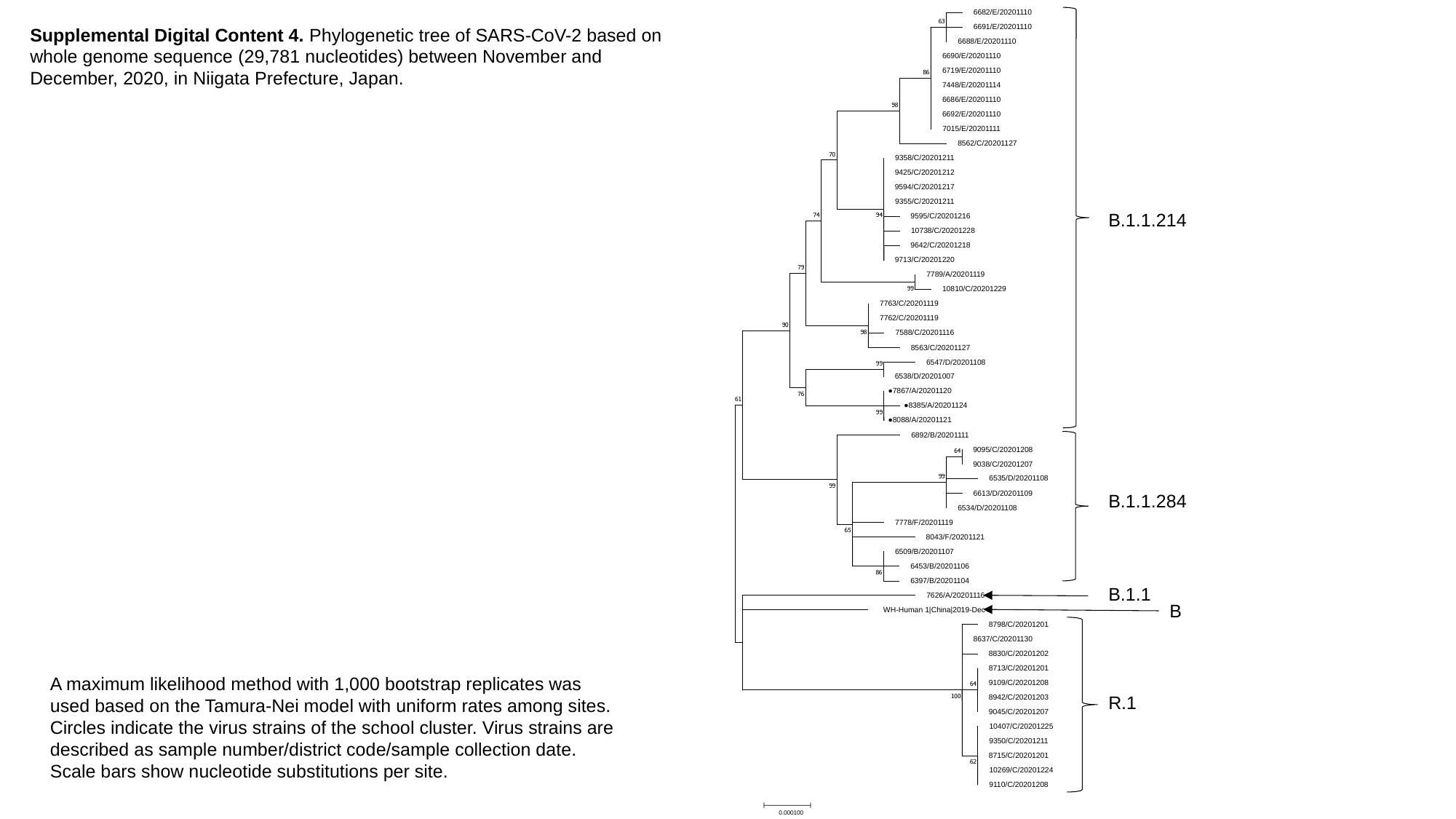

6682/E/20201110

63

 6691/E/20201110

 6688/E/20201110

 6690/E/20201110

 6719/E/20201110
86

 7448/E/20201114
 6686/E/20201110
98
 6692/E/20201110

 7015/E/20201111
 8562/C/20201127
70
 9358/C/20201211

 9425/C/20201212

 9594/C/20201217

 9355/C/20201211

 9595/C/20201216
74
94

 10738/C/20201228

 9642/C/20201218

 9713/C/20201220
79
 7789/A/20201119

 10810/C/20201229
99
 7763/C/20201119

 7762/C/20201119

90

 7588/C/20201116
98

 8563/C/20201127
 6547/D/20201108
99

 6538/D/20201007
 ●7867/A/20201120

76

61
 ●8385/A/20201124

99

 ●8088/A/20201121
 6892/B/20201111

 9095/C/20201208
64

 9038/C/20201207

99
 6535/D/20201108

99

 6613/D/20201109
 6534/D/20201108
 7778/F/20201119

65
 8043/F/20201121

 6509/B/20201107

 6453/B/20201106

86

 6397/B/20201104
 7626/A/20201116

 WH-Human 1|China|2019-Dec

 8798/C/20201201

 8637/C/20201130

 8830/C/20201202

 8713/C/20201201

 9109/C/20201208
64

 8942/C/20201203
100
 9045/C/20201207
 10407/C/20201225

 9350/C/20201211

 8715/C/20201201

62
 10269/C/20201224

 9110/C/20201208

0.000100

Supplemental Digital Content 4. Phylogenetic tree of SARS-CoV-2 based on whole genome sequence (29,781 nucleotides) between November and December, 2020, in Niigata Prefecture, Japan.
B.1.1.214

B.1.1.284
B.1.1
B

A maximum likelihood method with 1,000 bootstrap replicates was used based on the Tamura-Nei model with uniform rates among sites.
Circles indicate the virus strains of the school cluster. Virus strains are described as sample number/district code/sample collection date. Scale bars show nucleotide substitutions per site.
R.1